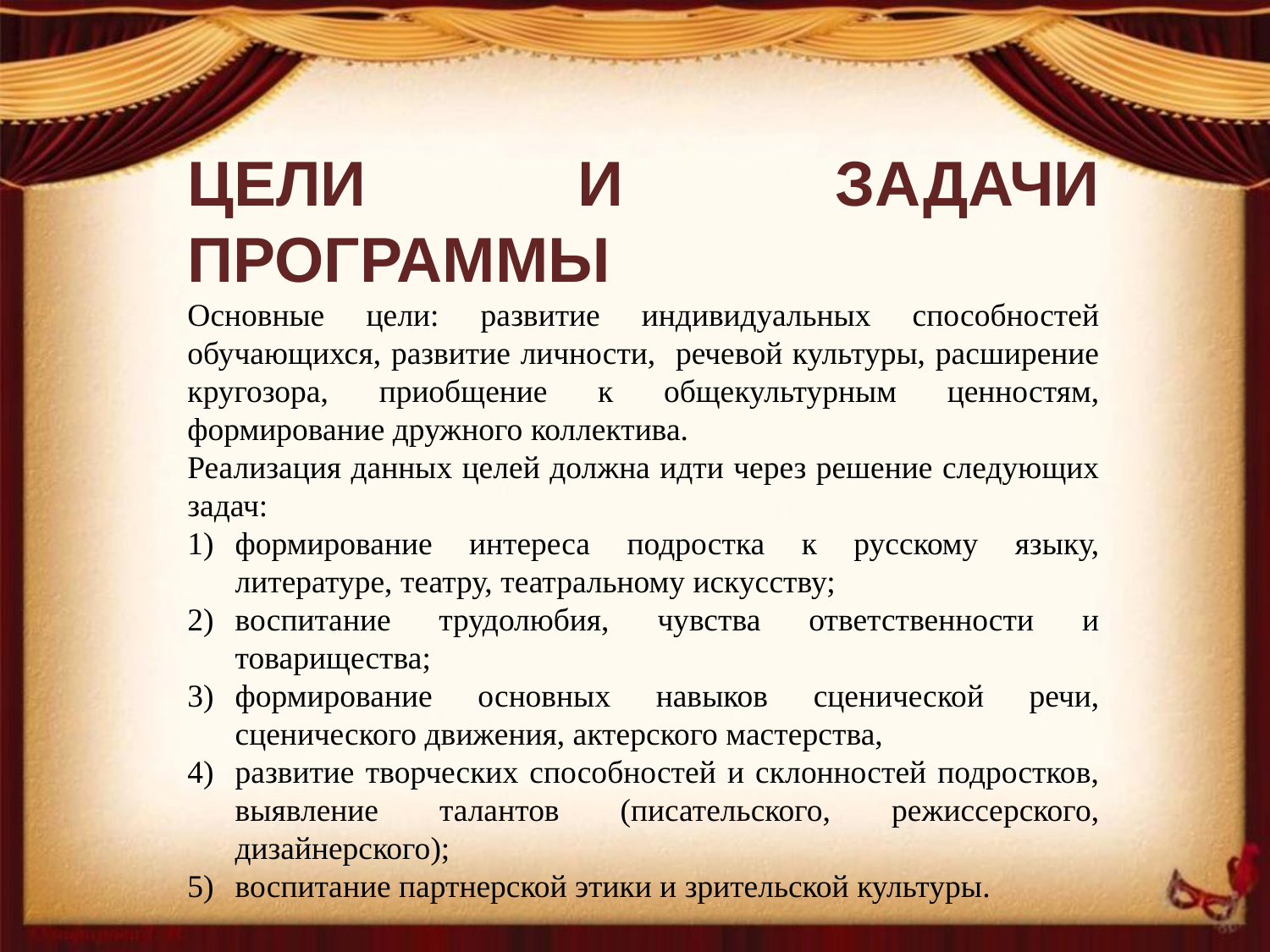

ЦЕЛИ И ЗАДАЧИ ПРОГРАММЫ
Основные цели: развитие индивидуальных способностей обучающихся, развитие личности,  речевой культуры, расширение кругозора, приобщение к общекультурным ценностям, формирование дружного коллектива.
Реализация данных целей должна идти через решение следующих задач:
формирование интереса подростка к русскому языку, литературе, театру, театральному искусству;
воспитание трудолюбия, чувства ответственности и товарищества;
формирование основных навыков сценической речи, сценического движения, актерского мастерства,
развитие творческих способностей и склонностей подростков, выявление талантов (писательского, режиссерского, дизайнерского);
воспитание партнерской этики и зрительской культуры.